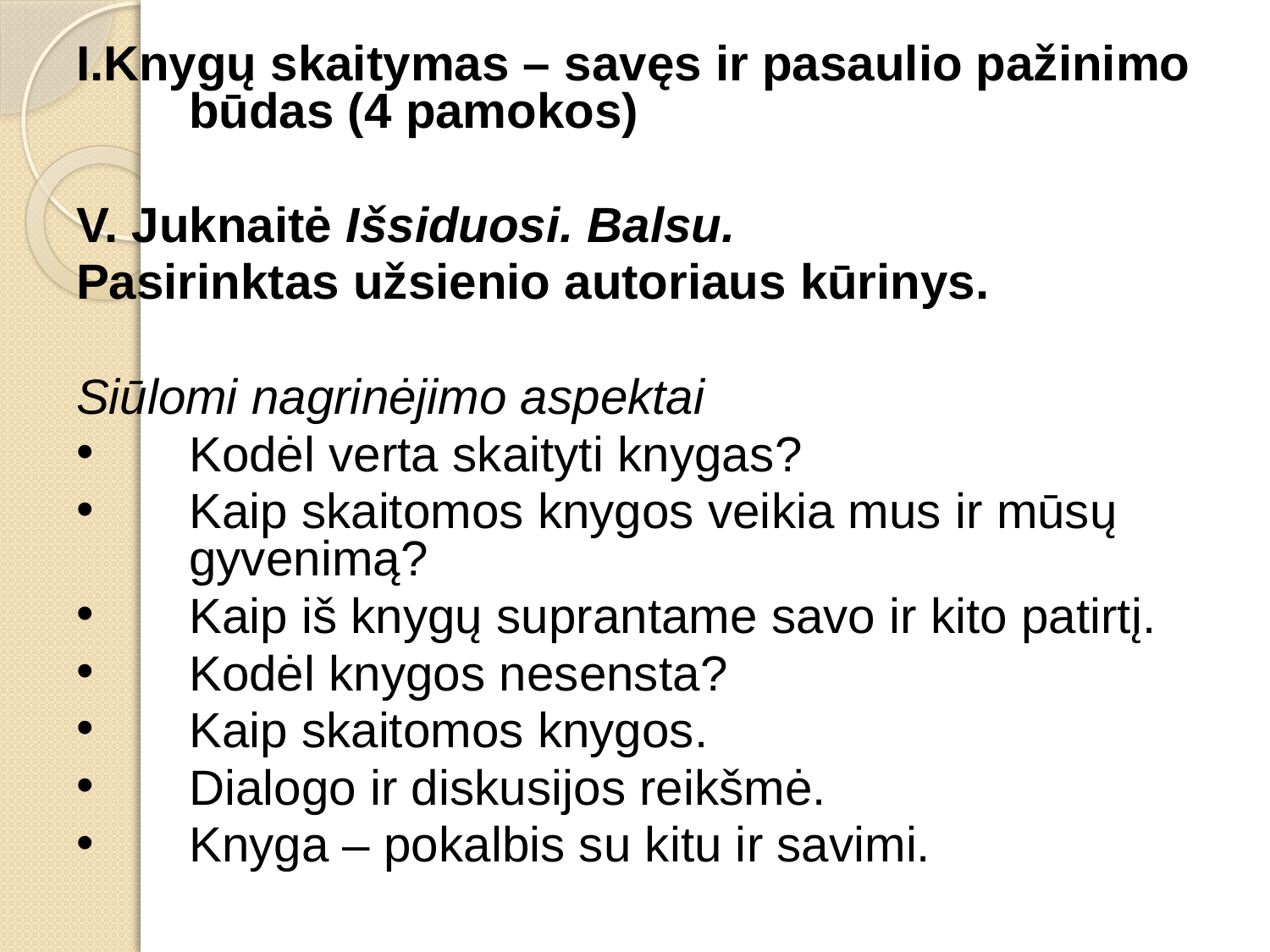

I.Knygų skaitymas – savęs ir pasaulio pažinimo būdas (4 pamokos)

V. Juknaitė Išsiduosi. Balsu.
Pasirinktas užsienio autoriaus kūrinys.

Siūlomi nagrinėjimo aspektai
Kodėl verta skaityti knygas?
Kaip skaitomos knygos veikia mus ir mūsų gyvenimą?
Kaip iš knygų suprantame savo ir kito patirtį.
Kodėl knygos nesensta?
Kaip skaitomos knygos.
Dialogo ir diskusijos reikšmė.
Knyga – pokalbis su kitu ir savimi.